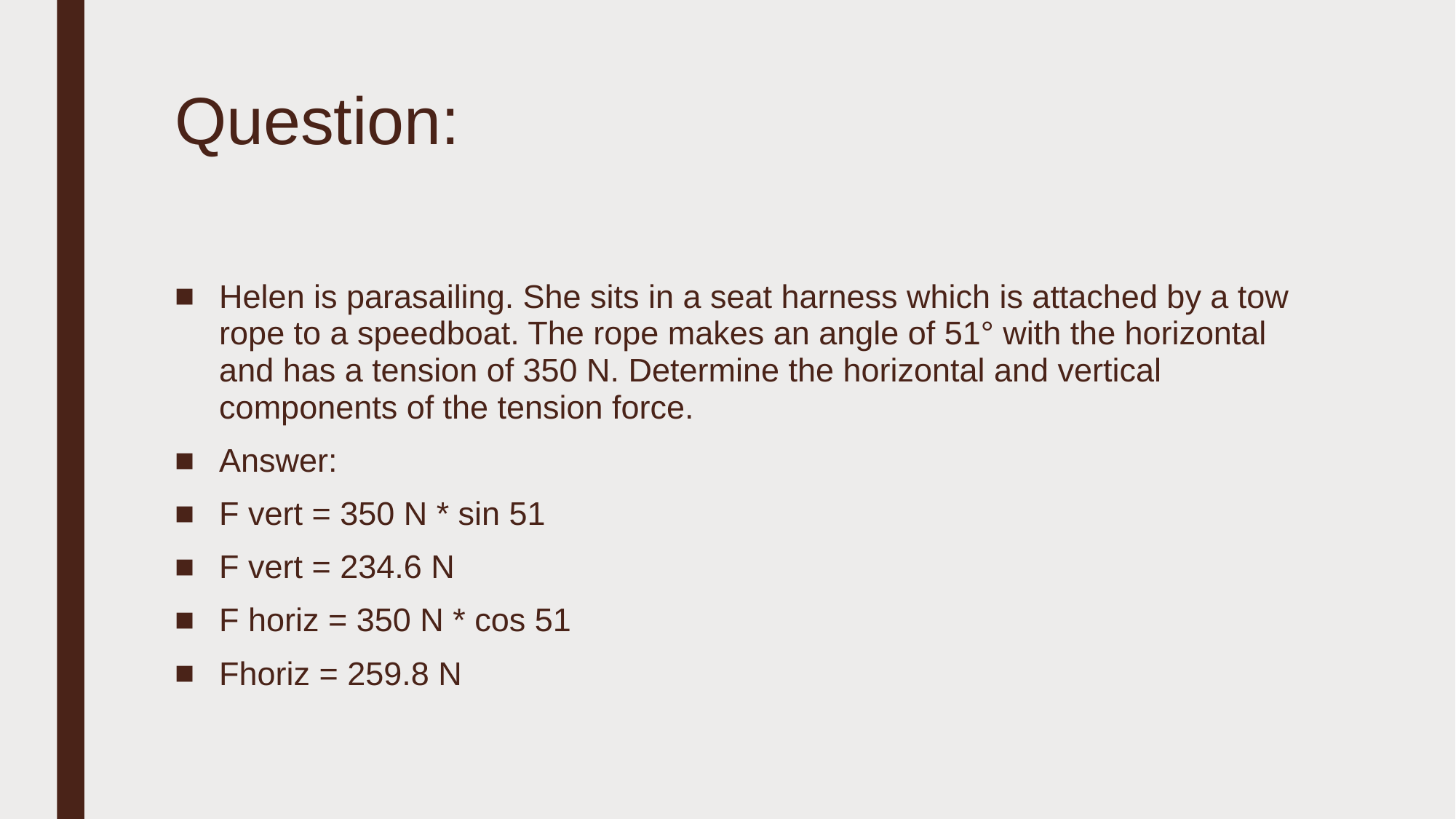

# Question:
Helen is parasailing. She sits in a seat harness which is attached by a tow rope to a speedboat. The rope makes an angle of 51° with the horizontal and has a tension of 350 N. Determine the horizontal and vertical components of the tension force.
Answer:
F vert = 350 N * sin 51
F vert = 234.6 N
F horiz = 350 N * cos 51
Fhoriz = 259.8 N